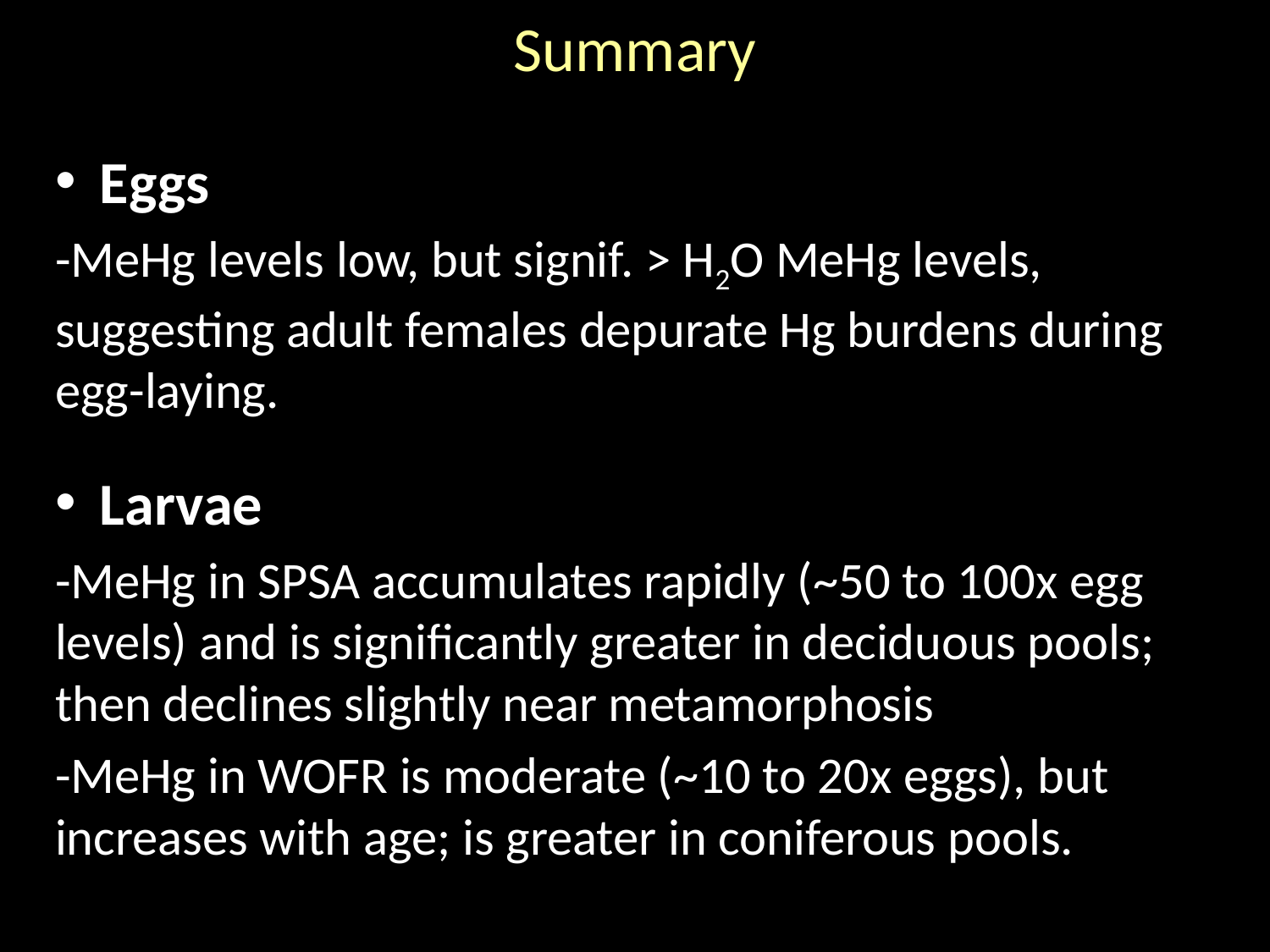

# Summary
Eggs
-MeHg levels low, but signif. > H2O MeHg levels, suggesting adult females depurate Hg burdens during egg-laying.

Larvae
-MeHg in SPSA accumulates rapidly (~50 to 100x egg levels) and is significantly greater in deciduous pools; then declines slightly near metamorphosis
-MeHg in WOFR is moderate (~10 to 20x eggs), but increases with age; is greater in coniferous pools.